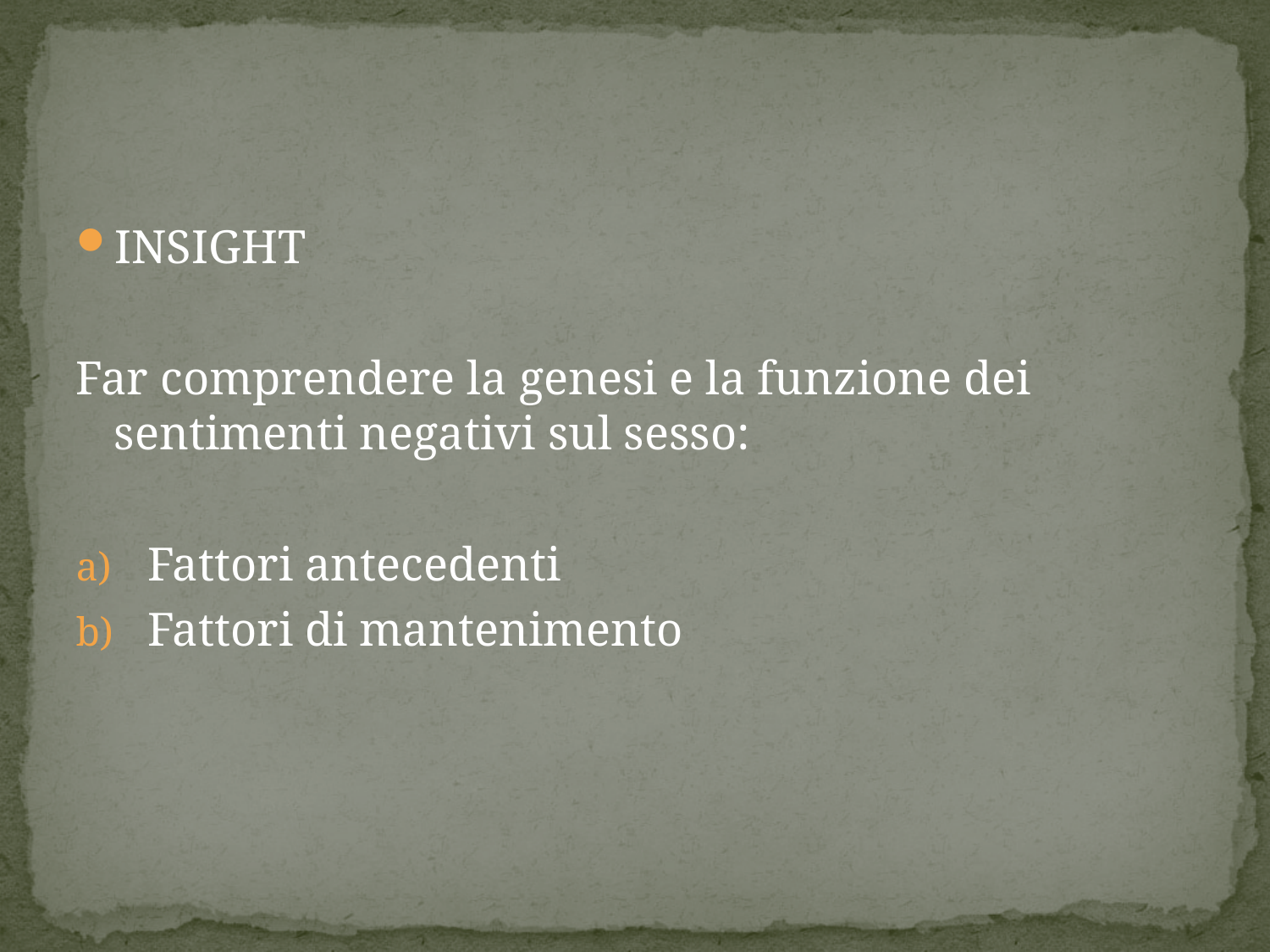

#
INSIGHT

Far comprendere la genesi e la funzione dei sentimenti negativi sul sesso:

Fattori antecedenti
Fattori di mantenimento